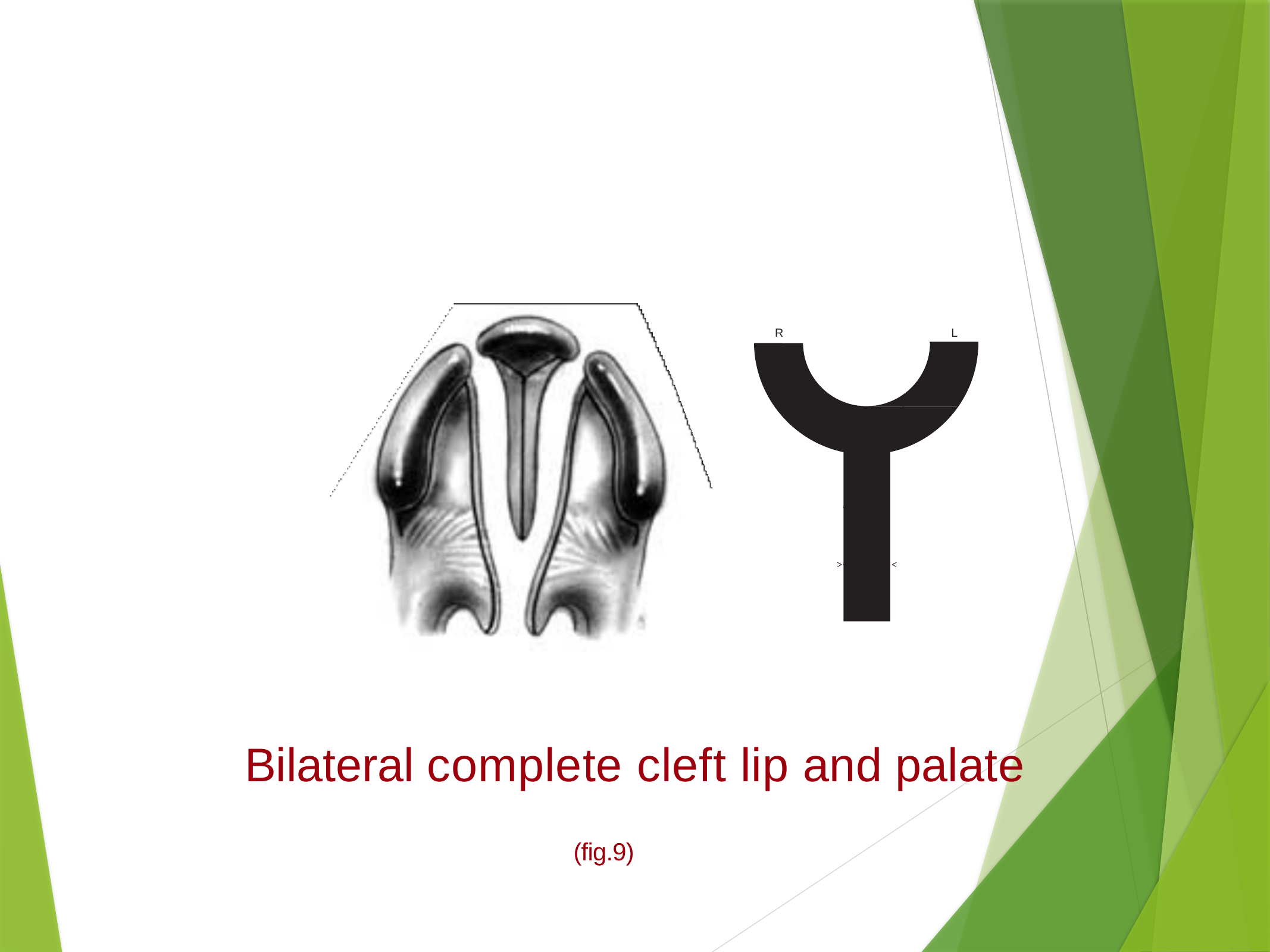

R
L

Bilateral complete cleft lip and palate
(fig.9)